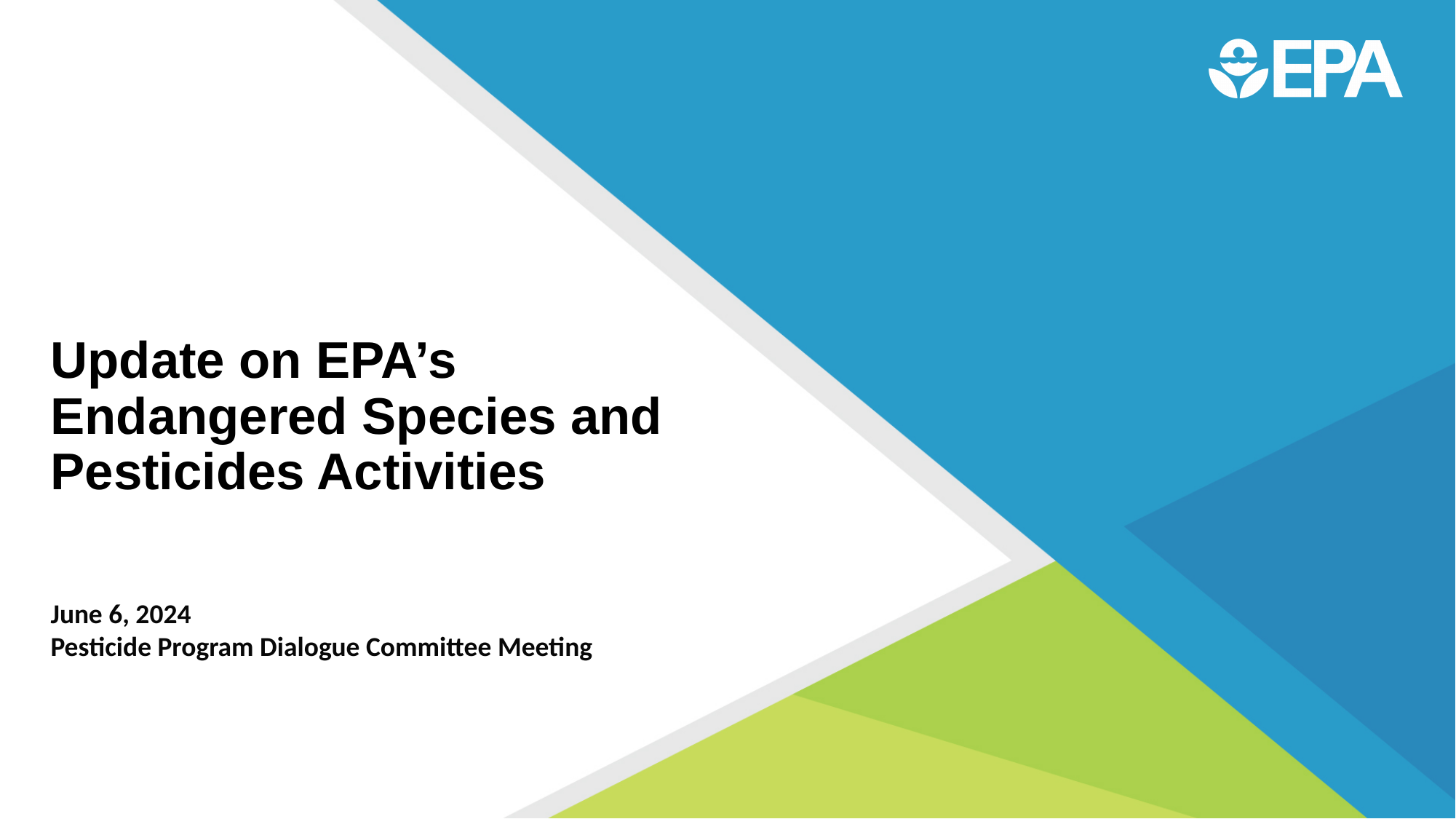

# Update on EPA’s Endangered Species and Pesticides Activities

June 6, 2024
Pesticide Program Dialogue Committee Meeting